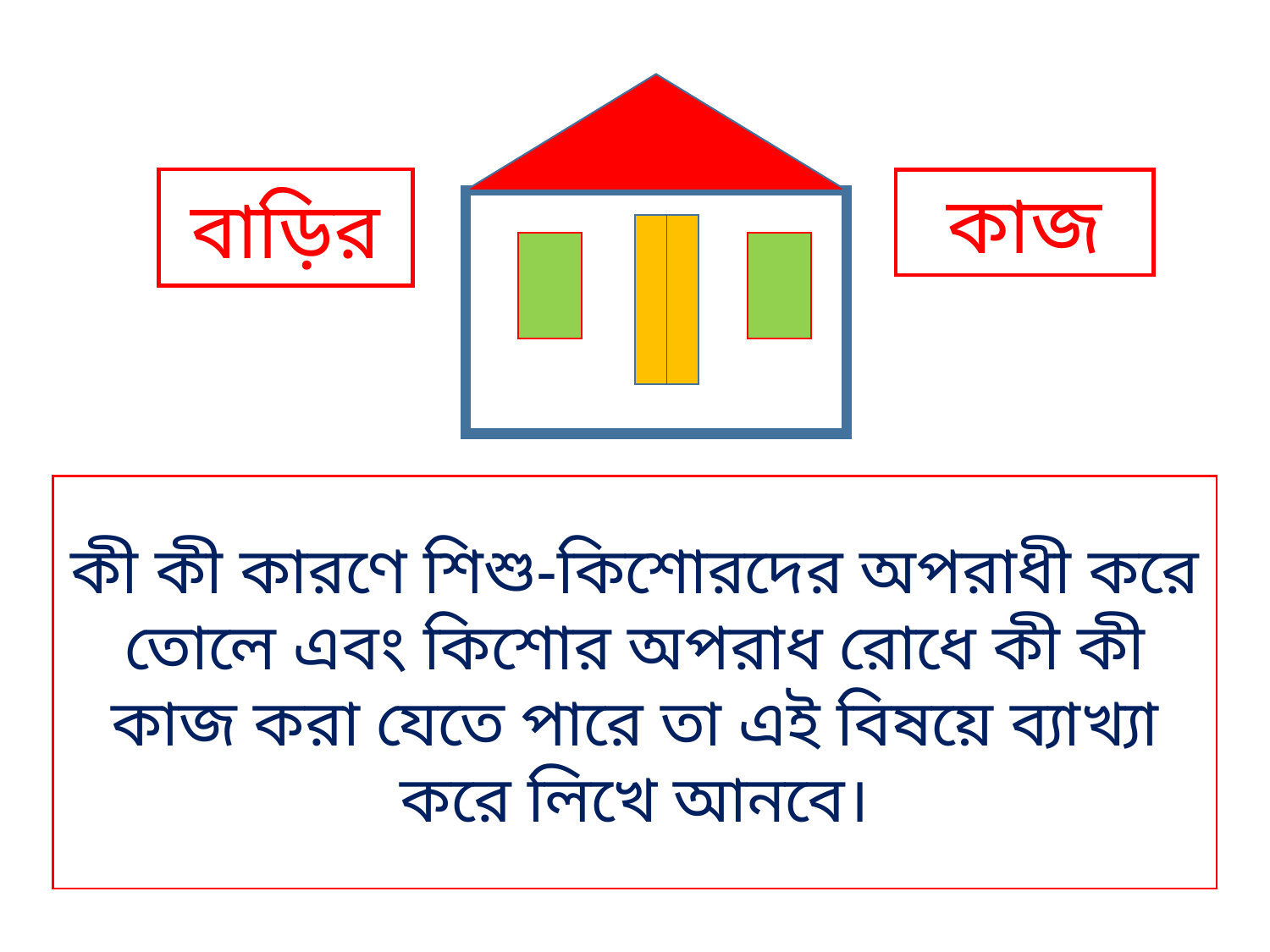

বাড়ির
কাজ
কী কী কারণে শিশু-কিশোরদের অপরাধী করে তোলে এবং কিশোর অপরাধ রোধে কী কী কাজ করা যেতে পারে তা এই বিষয়ে ব্যাখ্যা করে লিখে আনবে।